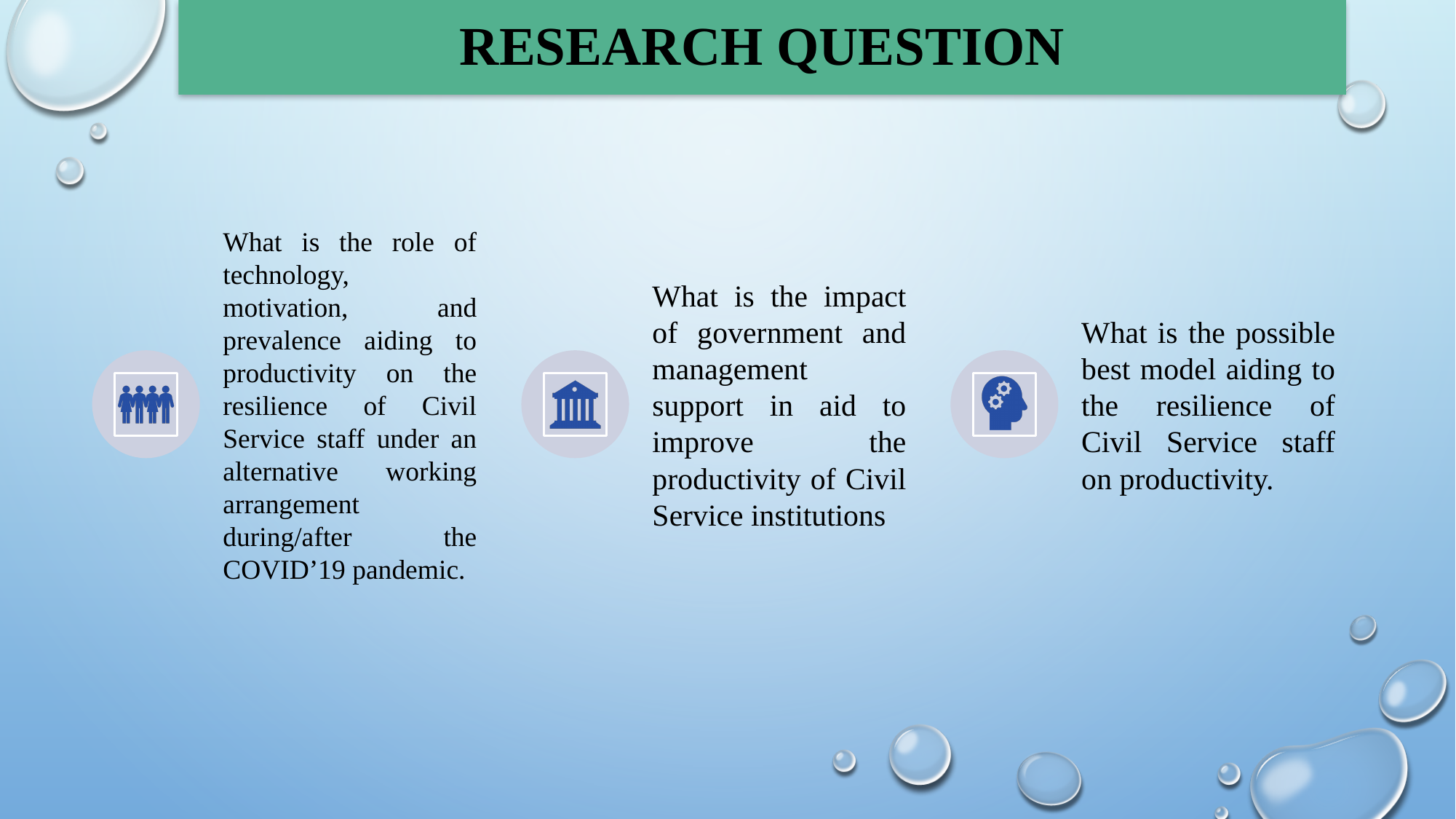

# Research question
What is the role of technology, motivation, and prevalence aiding to productivity on the resilience of Civil Service staff under an alternative working arrangement during/after the COVID’19 pandemic.
What is the impact of government and management support in aid to improve the productivity of Civil Service institutions
What is the possible best model aiding to the resilience of Civil Service staff on productivity.